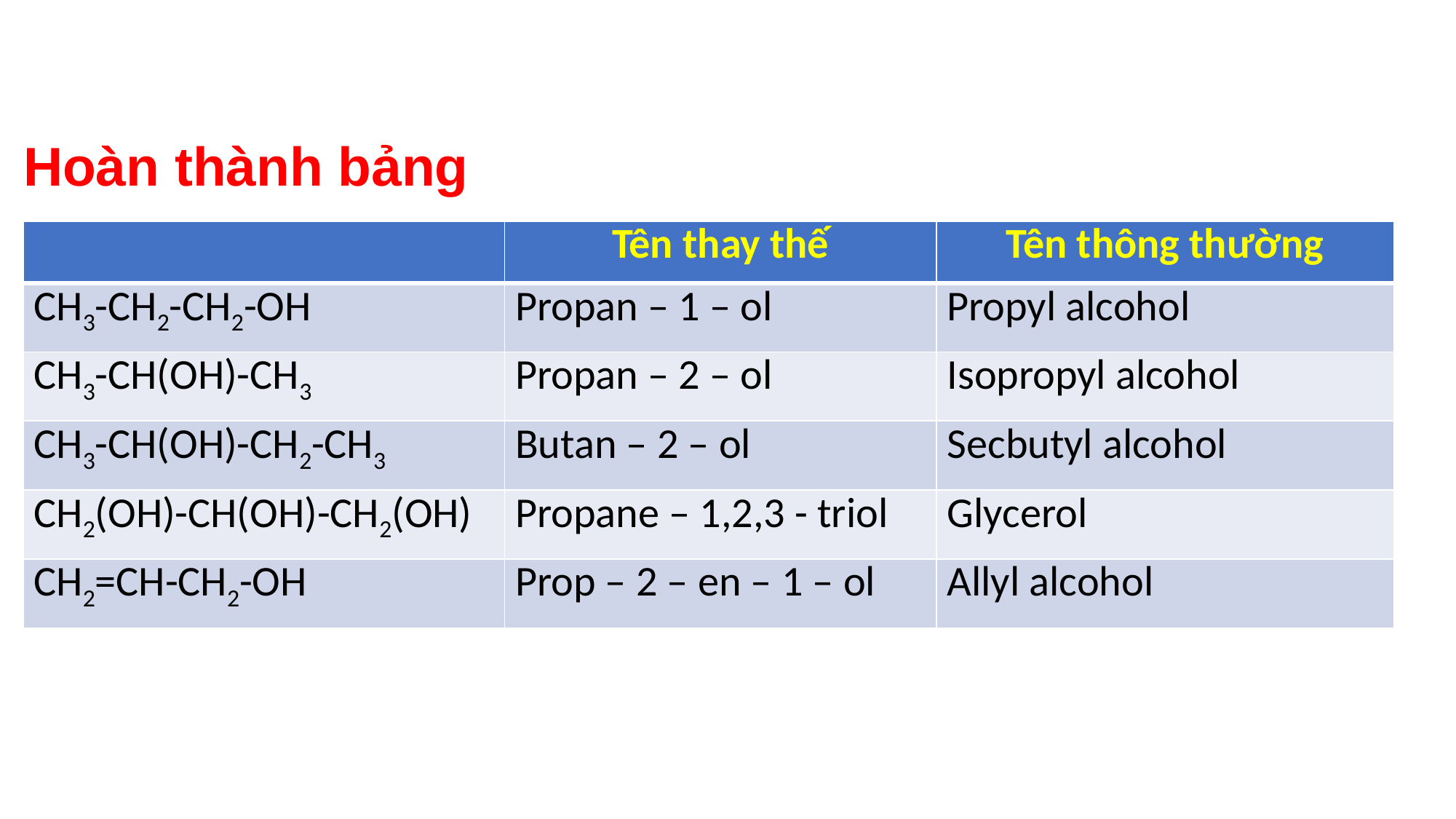

Hoàn thành bảng
|  | Tên thay thế | Tên thông thường |
| --- | --- | --- |
| CH3-CH2-CH2-OH | Propan – 1 – ol | Propyl alcohol |
| CH3-CH(OH)-CH3 | Propan – 2 – ol | Isopropyl alcohol |
| CH3-CH(OH)-CH2-CH3 | Butan – 2 – ol | Secbutyl alcohol |
| CH2(OH)-CH(OH)-CH2(OH) | Propane – 1,2,3 - triol | Glycerol |
| CH2=CH-CH2-OH | Prop – 2 – en – 1 – ol | Allyl alcohol |